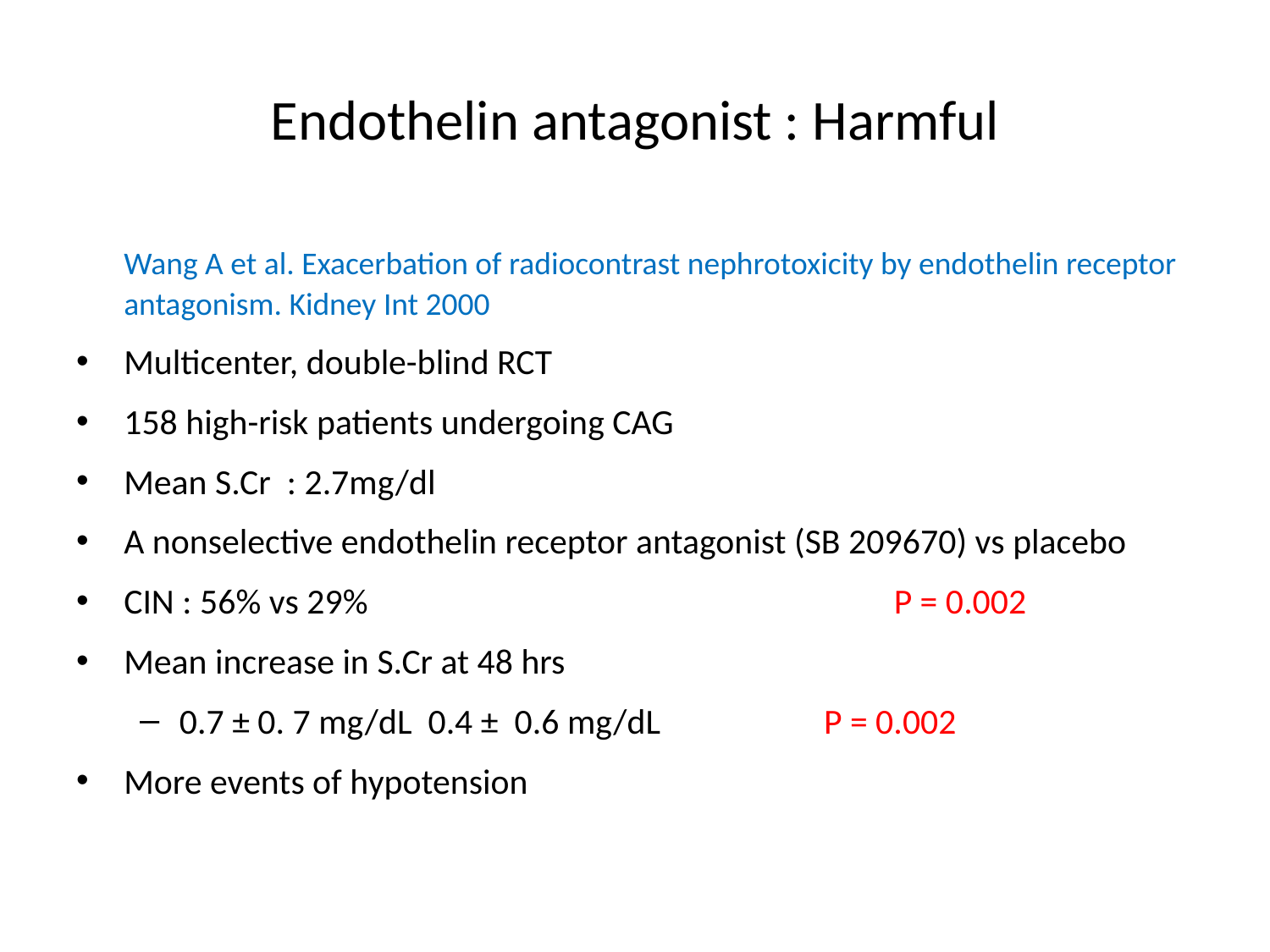

# Endothelin antagonist : Harmful
	Wang A et al. Exacerbation of radiocontrast nephrotoxicity by endothelin receptor antagonism. Kidney Int 2000
Multicenter, double-blind RCT
158 high-risk patients undergoing CAG
Mean S.Cr  : 2.7mg/dl
A nonselective endothelin receptor antagonist (SB 209670) vs placebo
CIN : 56% vs 29%    				 P = 0.002
Mean increase in S.Cr at 48 hrs
0.7 ± 0. 7 mg/dL  0.4 ±  0.6 mg/dL	                 P = 0.002
More events of hypotension